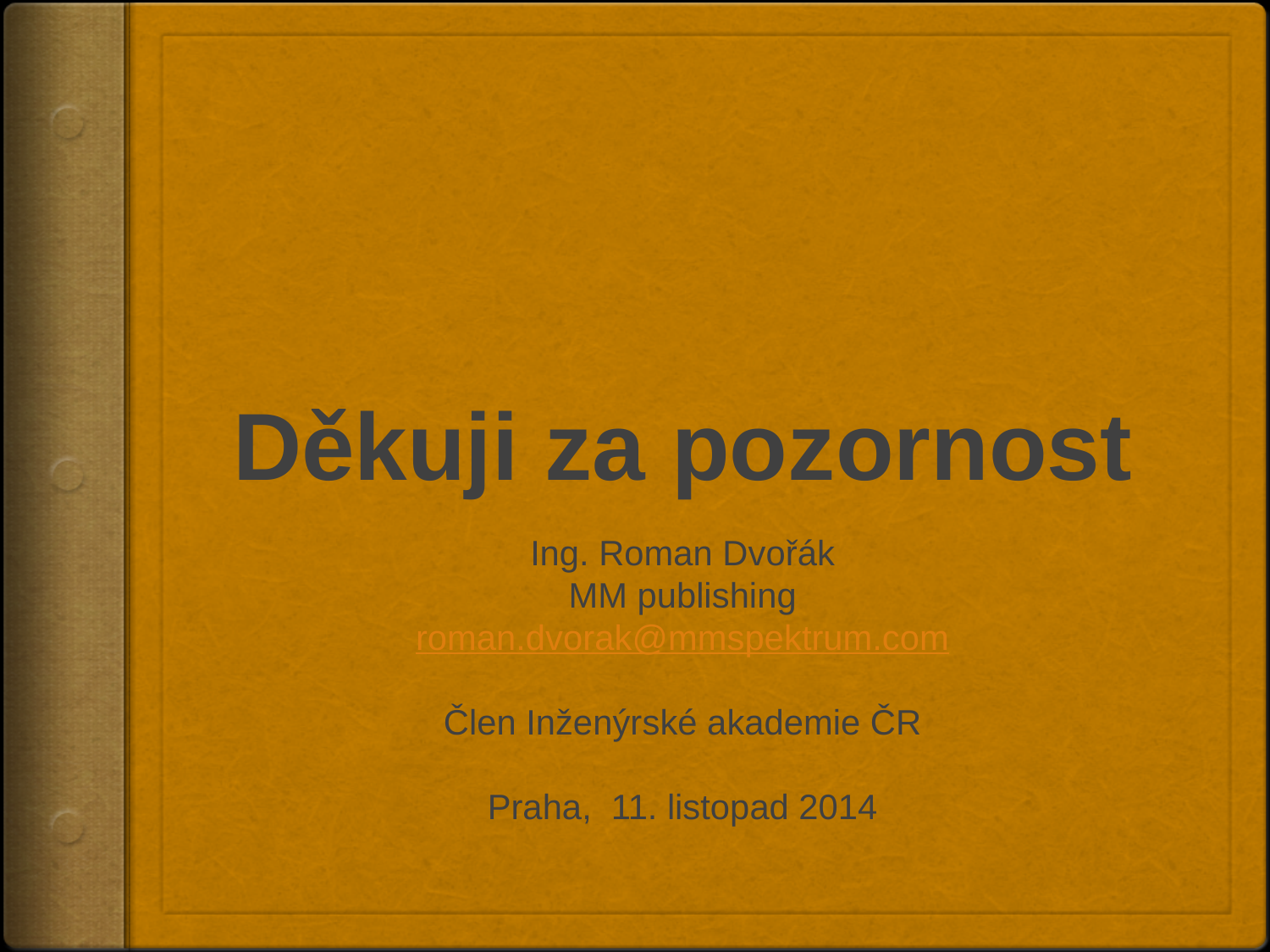

# Děkuji za pozornost

Ing. Roman Dvořák
MM publishing
roman.dvorak@mmspektrum.com

Člen Inženýrské akademie ČR

Praha,  11. listopad 2014